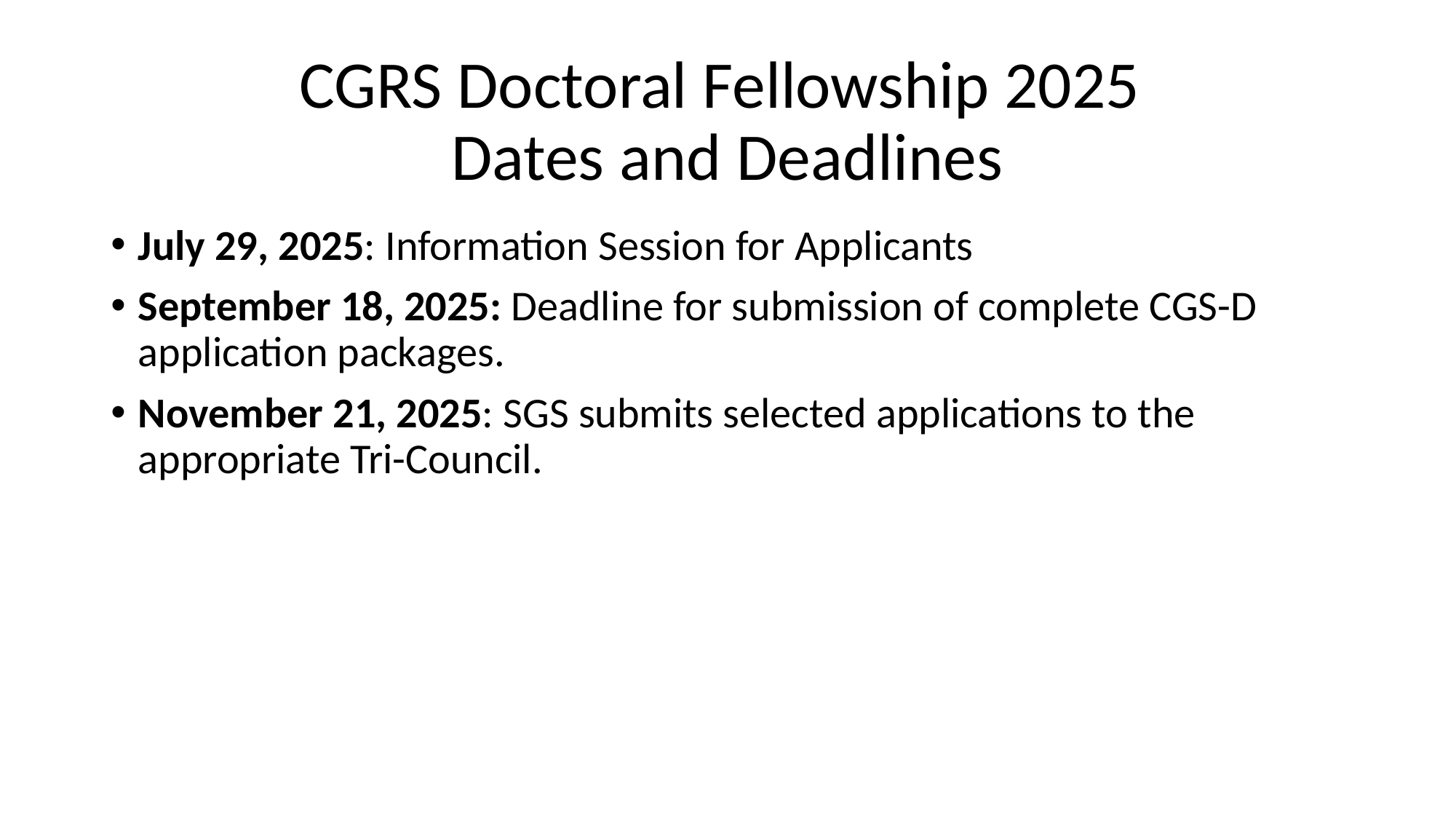

# CGRS Doctoral Fellowship 2025 Dates and Deadlines
July 29, 2025: Information Session for Applicants
September 18, 2025: Deadline for submission of complete CGS-D application packages.
November 21, 2025: SGS submits selected applications to the appropriate Tri-Council.